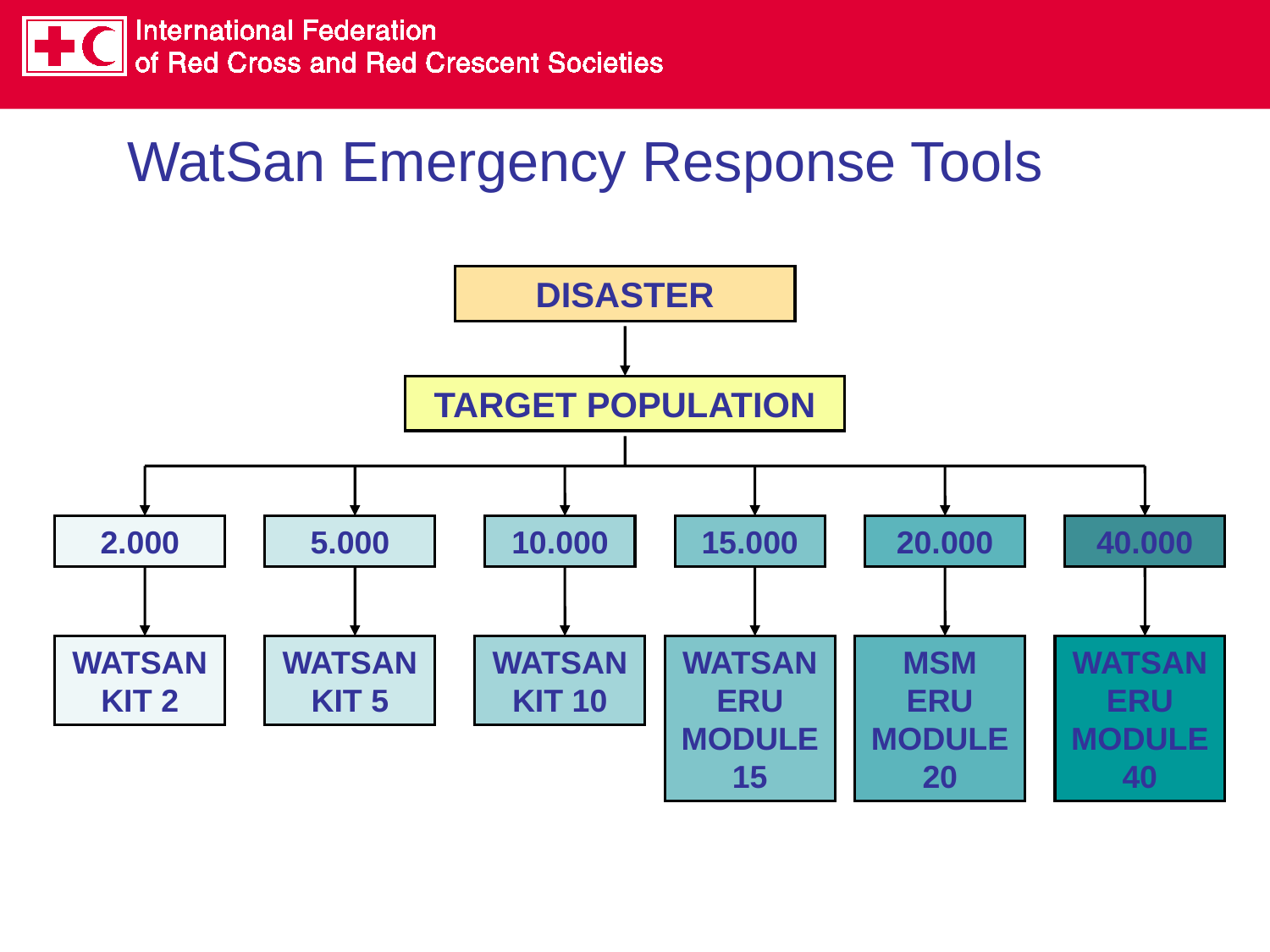

WatSan Emergency Response Tools
DISASTER

TARGET POPULATION

2.000
5.000
10.000
15.000
20.000
40.000

WATSAN KIT 2
WATSAN KIT 5
WATSAN KIT 10
WATSAN ERU MODULE 15
MSM ERU MODULE 20
WATSAN ERU MODULE 40